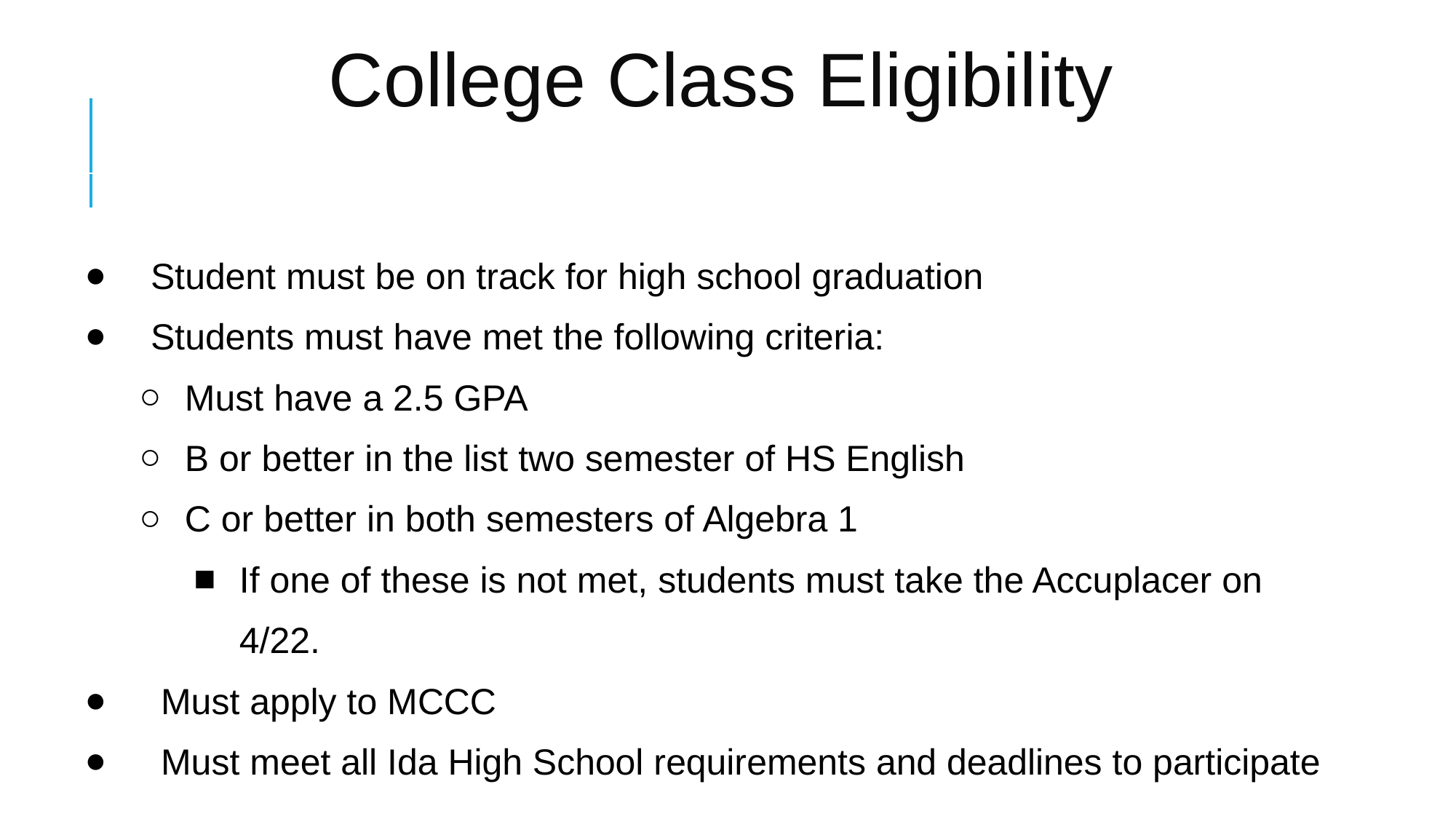

# College Class Eligibility

  Student must be on track for high school graduation
  Students must have met the following criteria:
Must have a 2.5 GPA
B or better in the list two semester of HS English
C or better in both semesters of Algebra 1
If one of these is not met, students must take the Accuplacer on 4/22.
   Must apply to MCCC
   Must meet all Ida High School requirements and deadlines to participate